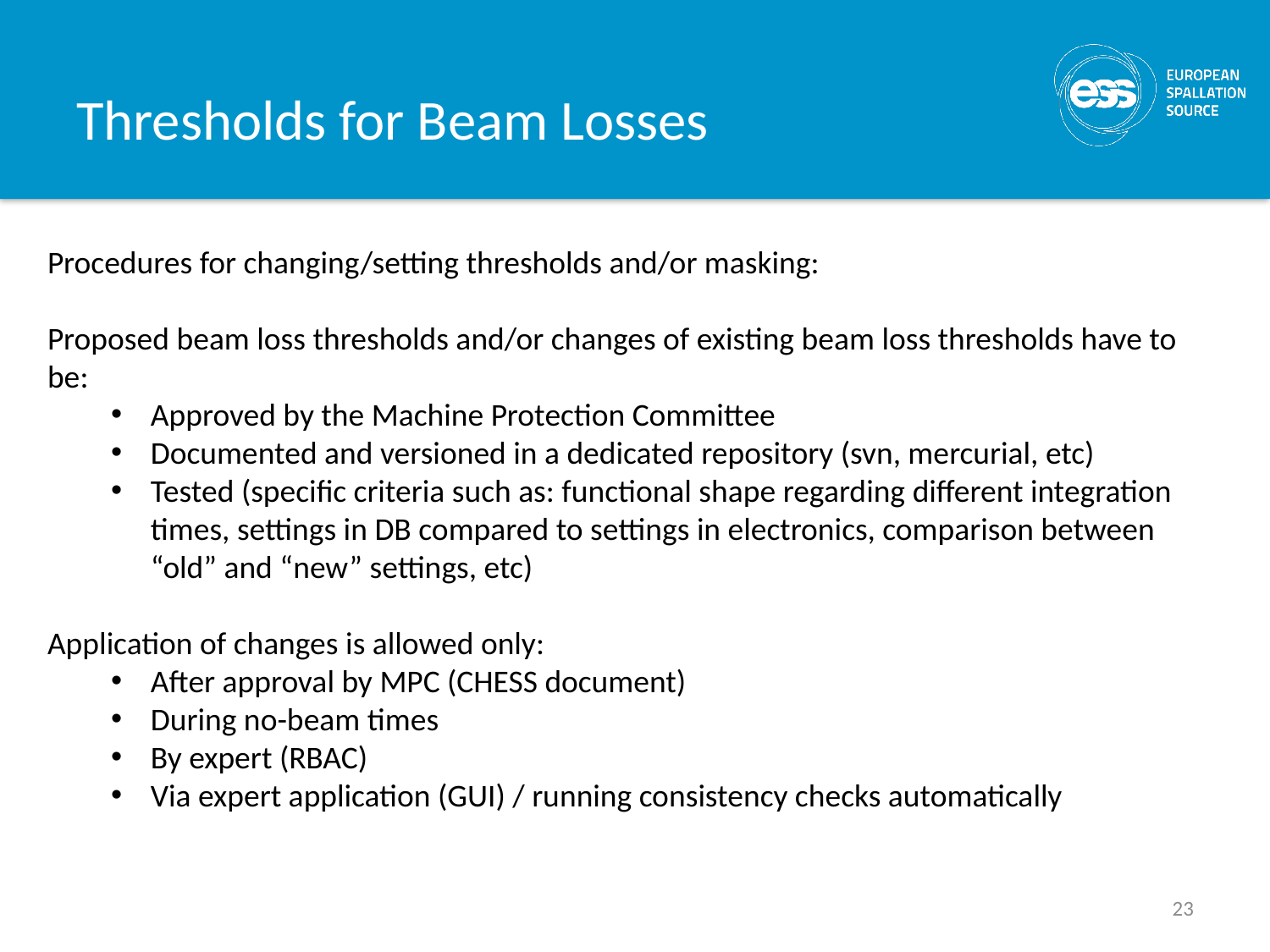

# Thresholds for Beam Losses
Procedures for changing/setting thresholds and/or masking:

Proposed beam loss thresholds and/or changes of existing beam loss thresholds have to be:
Approved by the Machine Protection Committee
Documented and versioned in a dedicated repository (svn, mercurial, etc)
Tested (specific criteria such as: functional shape regarding different integration times, settings in DB compared to settings in electronics, comparison between “old” and “new” settings, etc)

Application of changes is allowed only:
After approval by MPC (CHESS document)
During no-beam times
By expert (RBAC)
Via expert application (GUI) / running consistency checks automatically

23